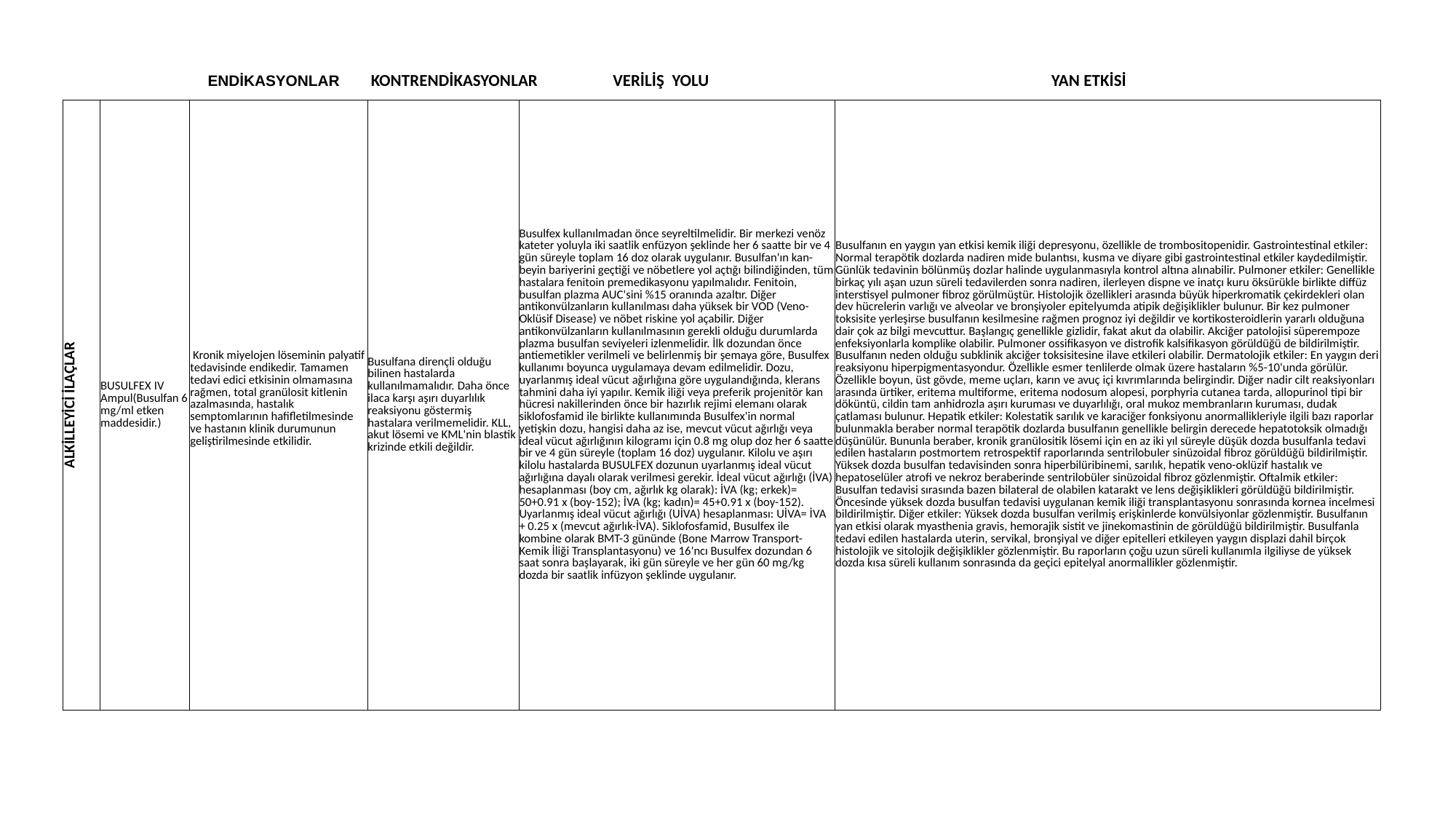

ENDİKASYONLAR       KONTRENDİKASYONLAR                   VERİLİŞ  YOLU                                                                                         YAN ETKİSİ
| ALKİLLEYİCİ İLAÇLAR | BUSULFEX IV Ampul(Busulfan 6 mg/ml etken maddesidir.) | Kronik miyelojen löseminin palyatif tedavisinde endikedir. Tamamen tedavi edici etkisinin olmamasına rağmen, total granülosit kitlenin azalmasında, hastalık semptomlarının hafifletilmesinde ve hastanın klinik durumunun geliştirilmesinde etkilidir. | Busulfana dirençli olduğu bilinen hastalarda kullanılmamalıdır. Daha önce ilaca karşı aşırı duyarlılık reaksiyonu göstermiş hastalara verilmemelidir. KLL, akut lösemi ve KML'nin blastik krizinde etkili değildir. | Busulfex kullanılmadan önce seyreltilmelidir. Bir merkezi venöz kateter yoluyla iki saatlik enfüzyon şeklinde her 6 saatte bir ve 4 gün süreyle toplam 16 doz olarak uygulanır. Busulfan'ın kan-beyin bariyerini geçtiği ve nöbetlere yol açtığı bilindiğinden, tüm hastalara fenitoin premedikasyonu yapılmalıdır. Fenitoin, busulfan plazma AUC'sini %15 oranında azaltır. Diğer antikonvülzanların kullanılması daha yüksek bir VOD (Veno-Oklüsif Disease) ve nöbet riskine yol açabilir. Diğer antikonvülzanların kullanılmasının gerekli olduğu durumlarda plazma busulfan seviyeleri izlenmelidir. İlk dozundan önce antiemetikler verilmeli ve belirlenmiş bir şemaya göre, Busulfex kullanımı boyunca uygulamaya devam edilmelidir. Dozu, uyarlanmış ideal vücut ağırlığına göre uygulandığında, klerans tahmini daha iyi yapılır. Kemik iliği veya preferik projenitör kan hücresi nakillerinden önce bir hazırlık rejimi elemanı olarak siklofosfamid ile birlikte kullanımında Busulfex'in normal yetişkin dozu, hangisi daha az ise, mevcut vücut ağırlığı veya ideal vücut ağırlığının kilogramı için 0.8 mg olup doz her 6 saatte bir ve 4 gün süreyle (toplam 16 doz) uygulanır. Kilolu ve aşırı kilolu hastalarda BUSULFEX dozunun uyarlanmış ideal vücut ağırlığına dayalı olarak verilmesi gerekir. İdeal vücut ağırlığı (İVA) hesaplanması (boy cm, ağırlık kg olarak): İVA (kg; erkek)= 50+0.91 x (boy-152); İVA (kg; kadın)= 45+0.91 x (boy-152). Uyarlanmış ideal vücut ağırlığı (UİVA) hesaplanması: UİVA= İVA + 0.25 x (mevcut ağırlık-İVA). Siklofosfamid, Busulfex ile kombine olarak BMT-3 gününde (Bone Marrow Transport- Kemik İliği Transplantasyonu) ve 16'ncı Busulfex dozundan 6 saat sonra başlayarak, iki gün süreyle ve her gün 60 mg/kg dozda bir saatlik infüzyon şeklinde uygulanır. | Busulfanın en yaygın yan etkisi kemik iliği depresyonu, özellikle de trombositopenidir. Gastrointestinal etkiler: Normal terapötik dozlarda nadiren mide bulantısı, kusma ve diyare gibi gastrointestinal etkiler kaydedilmiştir. Günlük tedavinin bölünmüş dozlar halinde uygulanmasıyla kontrol altına alınabilir. Pulmoner etkiler: Genellikle birkaç yılı aşan uzun süreli tedavilerden sonra nadiren, ilerleyen dispne ve inatçı kuru öksürükle birlikte diffüz interstisyel pulmoner fibroz görülmüştür. Histolojik özellikleri arasında büyük hiperkromatik çekirdekleri olan dev hücrelerin varlığı ve alveolar ve bronşiyoler epitelyumda atipik değişiklikler bulunur. Bir kez pulmoner toksisite yerleşirse busulfanın kesilmesine rağmen prognoz iyi değildir ve kortikosteroidlerin yararlı olduğuna dair çok az bilgi mevcuttur. Başlangıç genellikle gizlidir, fakat akut da olabilir. Akciğer patolojisi süperempoze enfeksiyonlarla komplike olabilir. Pulmoner ossifikasyon ve distrofik kalsifikasyon görüldüğü de bildirilmiştir. Busulfanın neden olduğu subklinik akciğer toksisitesine ilave etkileri olabilir. Dermatolojik etkiler: En yaygın deri reaksiyonu hiperpigmentasyondur. Özellikle esmer tenlilerde olmak üzere hastaların %5-10'unda görülür. Özellikle boyun, üst gövde, meme uçları, karın ve avuç içi kıvrımlarında belirgindir. Diğer nadir cilt reaksiyonları arasında ürtiker, eritema multiforme, eritema nodosum alopesi, porphyria cutanea tarda, allopurinol tipi bir döküntü, cildin tam anhidrozla aşırı kuruması ve duyarlılığı, oral mukoz membranların kuruması, dudak çatlaması bulunur. Hepatik etkiler: Kolestatik sarılık ve karaciğer fonksiyonu anormallikleriyle ilgili bazı raporlar bulunmakla beraber normal terapötik dozlarda busulfanın genellikle belirgin derecede hepatotoksik olmadığı düşünülür. Bununla beraber, kronik granülositik lösemi için en az iki yıl süreyle düşük dozda busulfanla tedavi edilen hastaların postmortem retrospektif raporlarında sentrilobuler sinüzoidal fibroz görüldüğü bildirilmiştir. Yüksek dozda busulfan tedavisinden sonra hiperbilüribinemi, sarılık, hepatik veno-oklüzif hastalık ve hepatoselüler atrofi ve nekroz beraberinde sentrilobüler sinüzoidal fibroz gözlenmiştir. Oftalmik etkiler: Busulfan tedavisi sırasında bazen bilateral de olabilen katarakt ve lens değişiklikleri görüldüğü bildirilmiştir. Öncesinde yüksek dozda busulfan tedavisi uygulanan kemik iliği transplantasyonu sonrasında kornea incelmesi bildirilmiştir. Diğer etkiler: Yüksek dozda busulfan verilmiş erişkinlerde konvülsiyonlar gözlenmiştir. Busulfanın yan etkisi olarak myasthenia gravis, hemorajik sistit ve jinekomastinin de görüldüğü bildirilmiştir. Busulfanla tedavi edilen hastalarda uterin, servikal, bronşiyal ve diğer epitelleri etkileyen yaygın displazi dahil birçok histolojik ve sitolojik değişiklikler gözlenmiştir. Bu raporların çoğu uzun süreli kullanımla ilgiliyse de yüksek dozda kısa süreli kullanım sonrasında da geçici epitelyal anormallikler gözlenmiştir. |
| --- | --- | --- | --- | --- | --- |